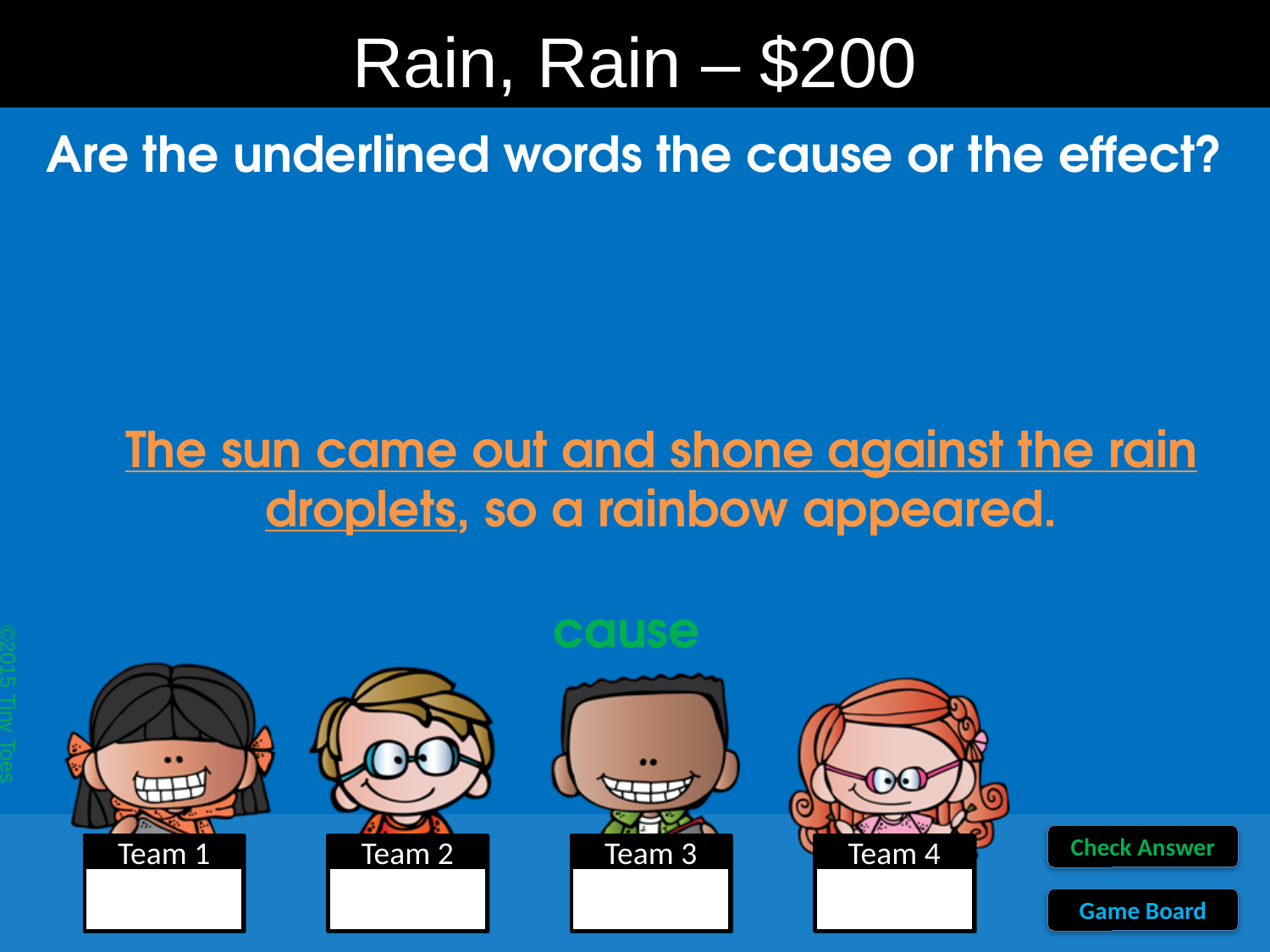

Rain, Rain – $200
Are the underlined words the cause or the effect?
The sun came out and shone against the rain droplets, so a rainbow appeared.
cause
©2015 Tiny Toes
Check Answer
Team 1
Team 2
Team 3
Team 4

Game Board